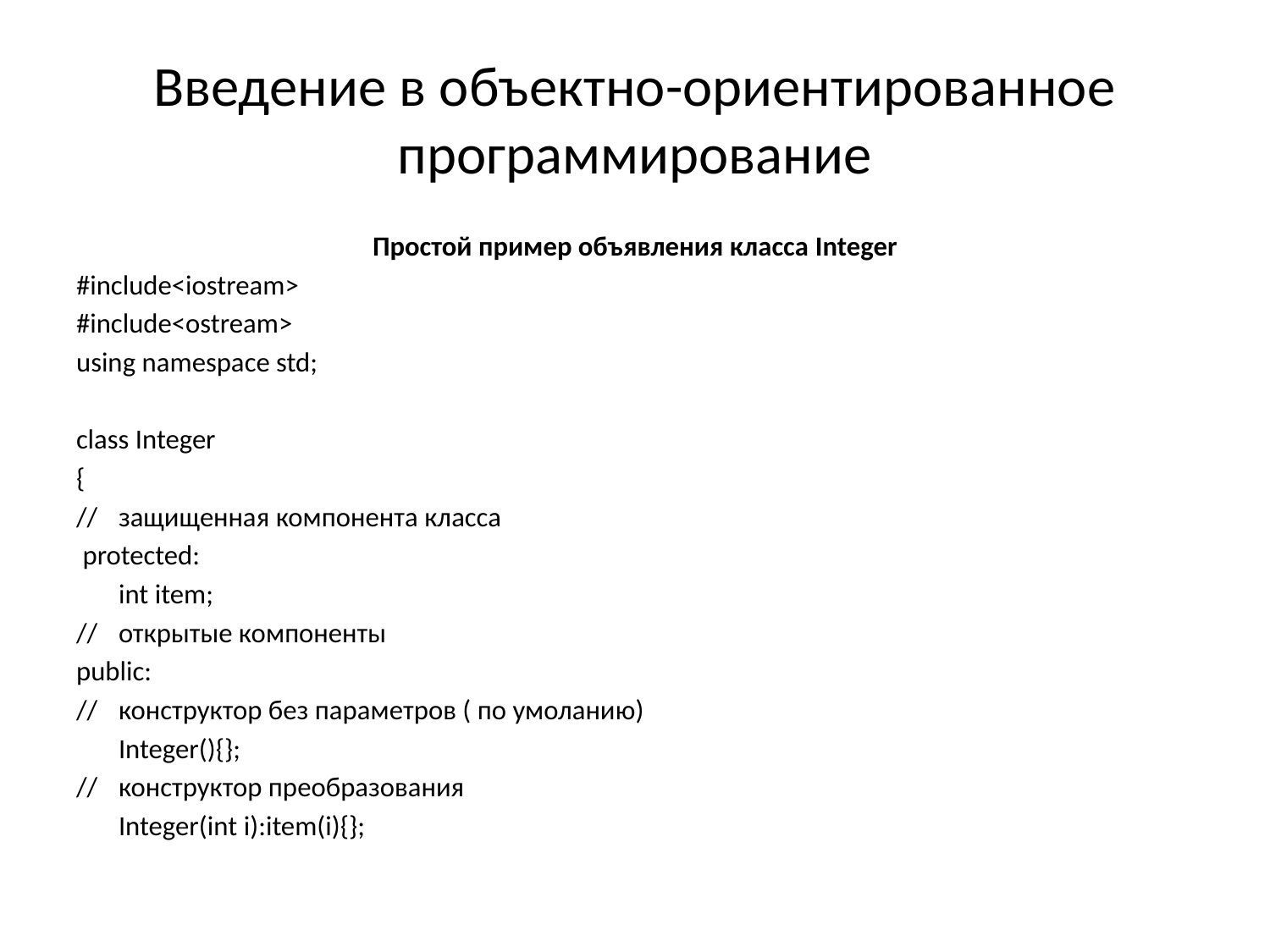

# Введение в объектно-ориентированное программирование
Простой пример объявления класса Integer
#include<iostream>
#include<ostream>
using namespace std;

class Integer
{
//	защищенная компонента класса
 protected:
	int item;
// 	открытые компоненты
public:
//	конструктор без параметров ( по умоланию)
	Integer(){};
//	конструктор преобразования
	Integer(int i):item(i){};